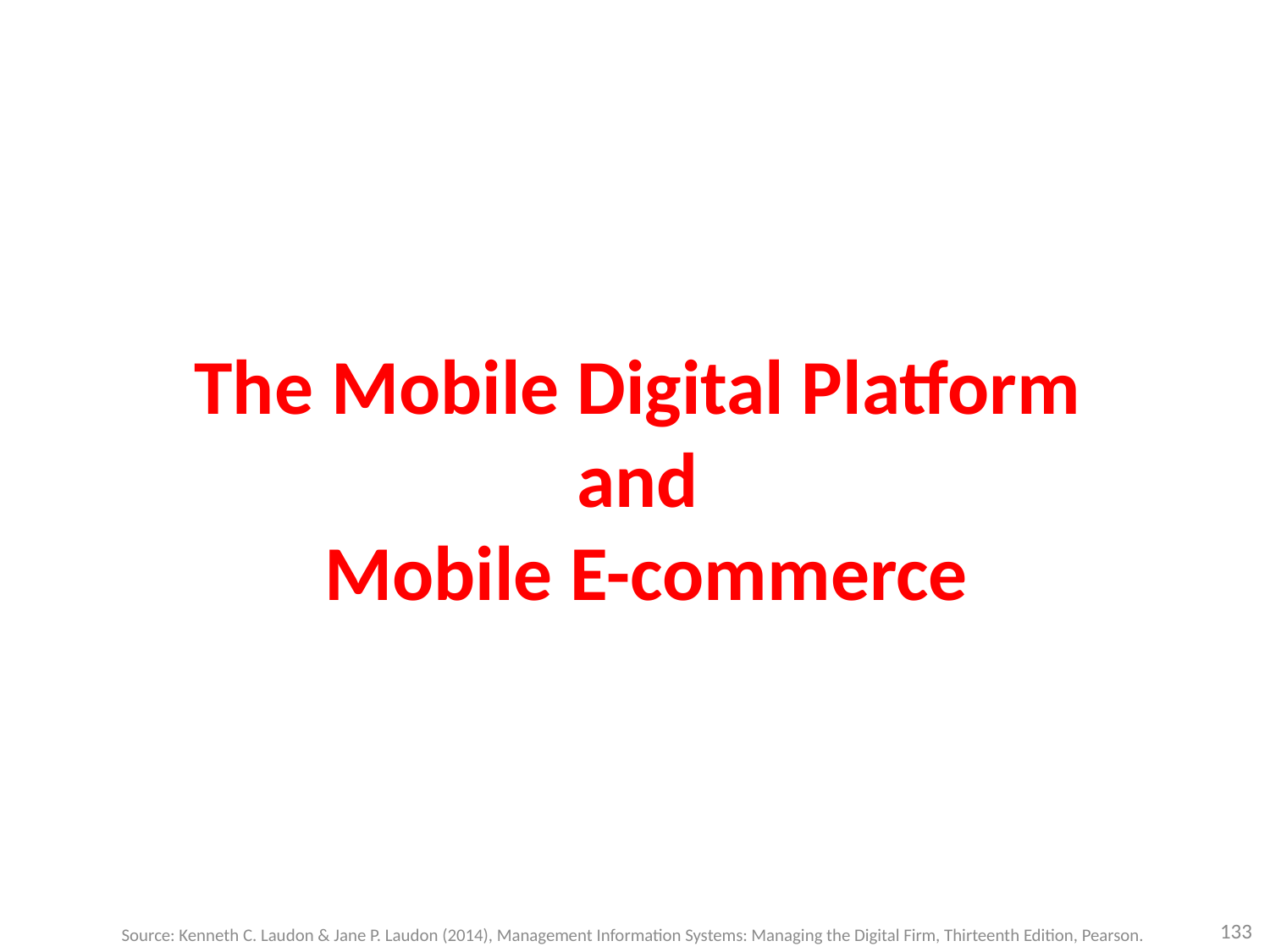

# The Mobile Digital Platform and Mobile E-commerce
133
Source: Kenneth C. Laudon & Jane P. Laudon (2014), Management Information Systems: Managing the Digital Firm, Thirteenth Edition, Pearson.